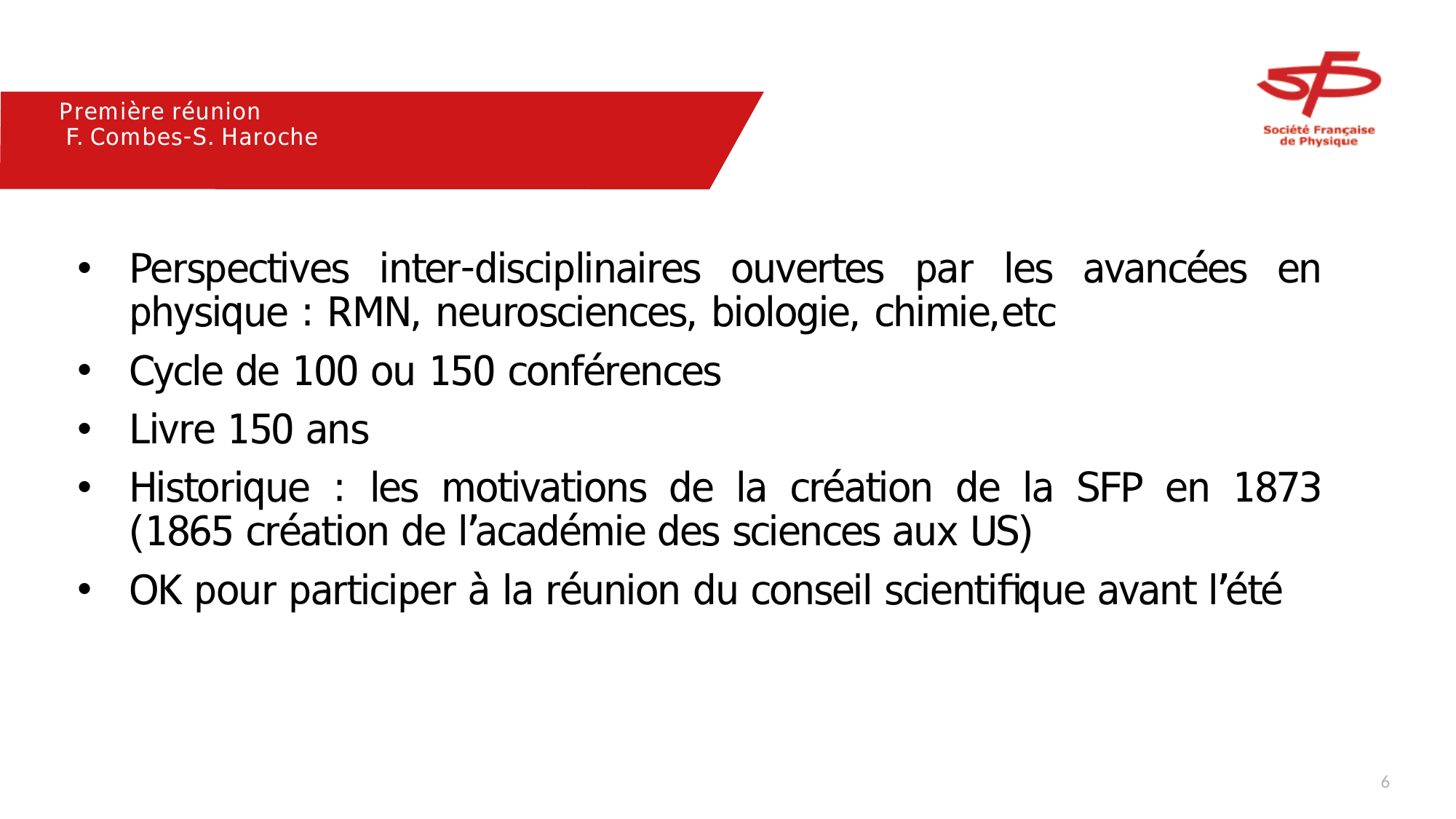

# Première réunion F. Combes-S. Haroche
Perspectives inter-disciplinaires ouvertes par les avancées en physique : RMN, neurosciences, biologie, chimie,etc
Cycle de 100 ou 150 conférences
Livre 150 ans
Historique : les motivations de la création de la SFP en 1873 (1865 création de l’académie des sciences aux US)
OK pour participer à la réunion du conseil scientifique avant l’été

6